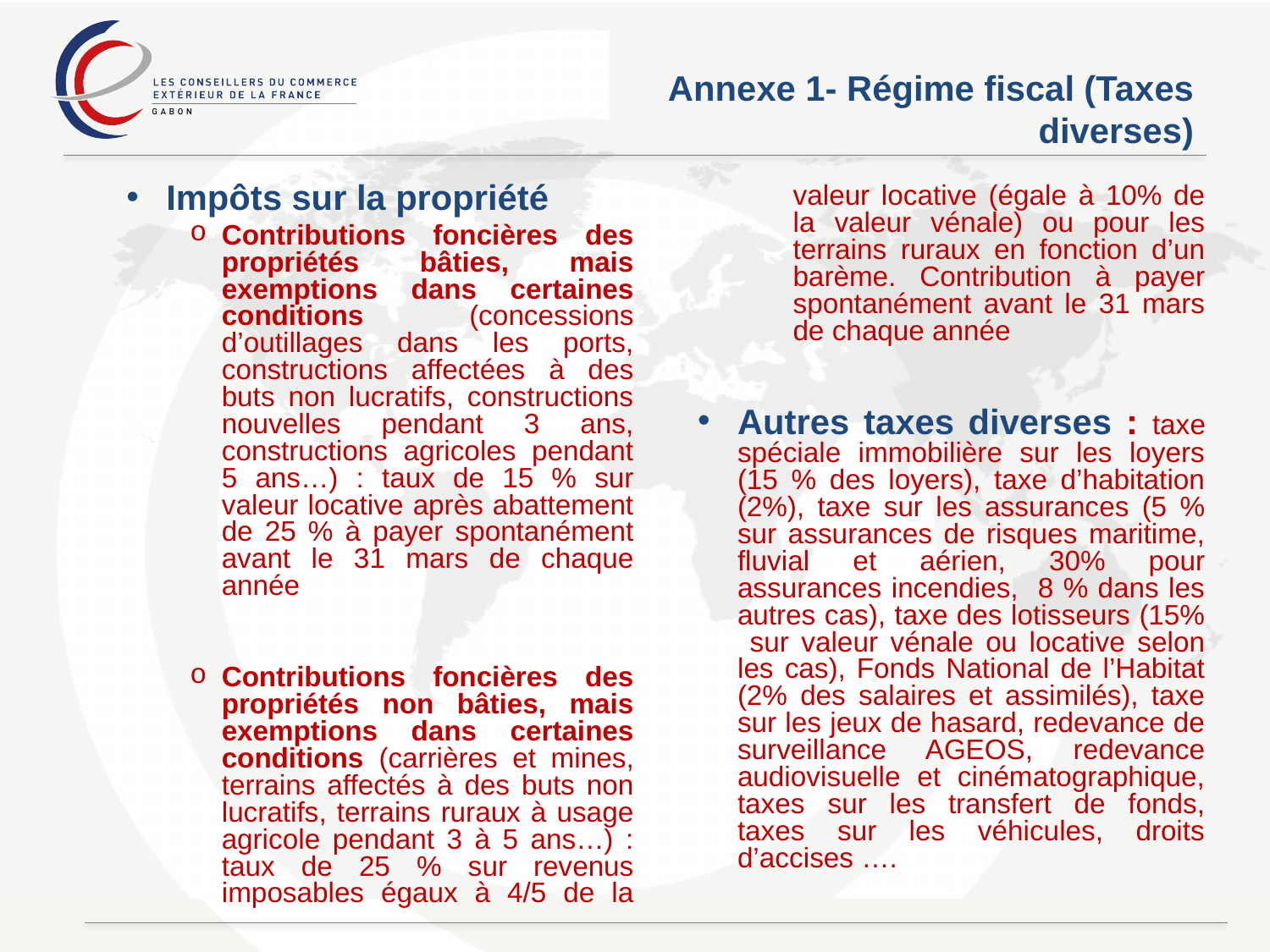

# Annexe 1- Régime fiscal (Taxes diverses)
Impôts sur la propriété
Contributions foncières des propriétés bâties, mais exemptions dans certaines conditions (concessions d’outillages dans les ports, constructions affectées à des buts non lucratifs, constructions nouvelles pendant 3 ans, constructions agricoles pendant 5 ans…) : taux de 15 % sur valeur locative après abattement de 25 % à payer spontanément avant le 31 mars de chaque année

Contributions foncières des propriétés non bâties, mais exemptions dans certaines conditions (carrières et mines, terrains affectés à des buts non lucratifs, terrains ruraux à usage agricole pendant 3 à 5 ans…) : taux de 25 % sur revenus imposables égaux à 4/5 de la valeur locative (égale à 10% de la valeur vénale) ou pour les terrains ruraux en fonction d’un barème. Contribution à payer spontanément avant le 31 mars de chaque année

Autres taxes diverses : taxe spéciale immobilière sur les loyers (15 % des loyers), taxe d’habitation (2%), taxe sur les assurances (5 % sur assurances de risques maritime, fluvial et aérien, 30% pour assurances incendies,  8 % dans les autres cas), taxe des lotisseurs (15%  sur valeur vénale ou locative selon les cas), Fonds National de l’Habitat (2% des salaires et assimilés), taxe sur les jeux de hasard, redevance de surveillance AGEOS, redevance audiovisuelle et cinématographique, taxes sur les transfert de fonds, taxes sur les véhicules, droits d’accises ….